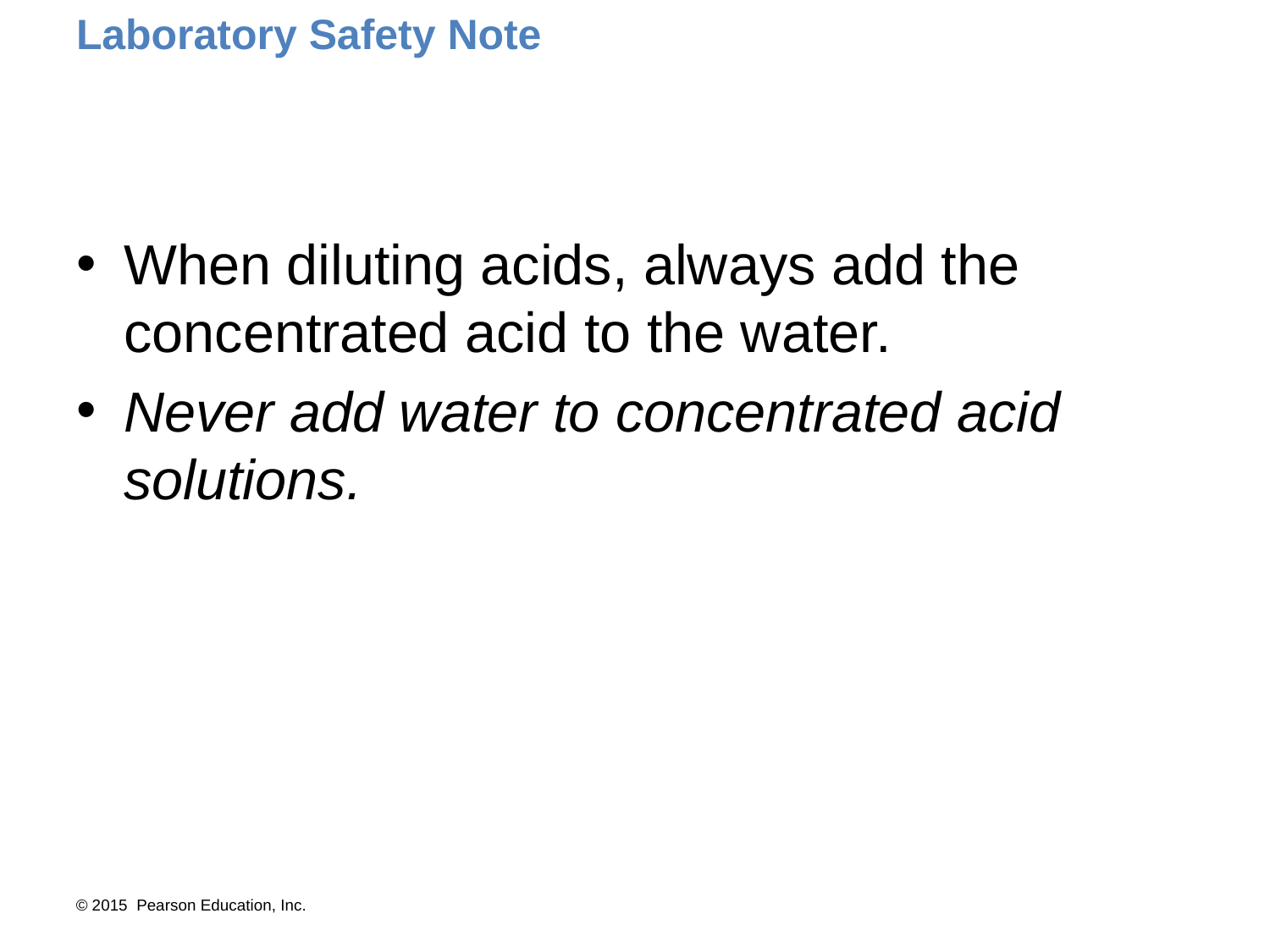

# Laboratory Safety Note
When diluting acids, always add the concentrated acid to the water.
Never add water to concentrated acid solutions.